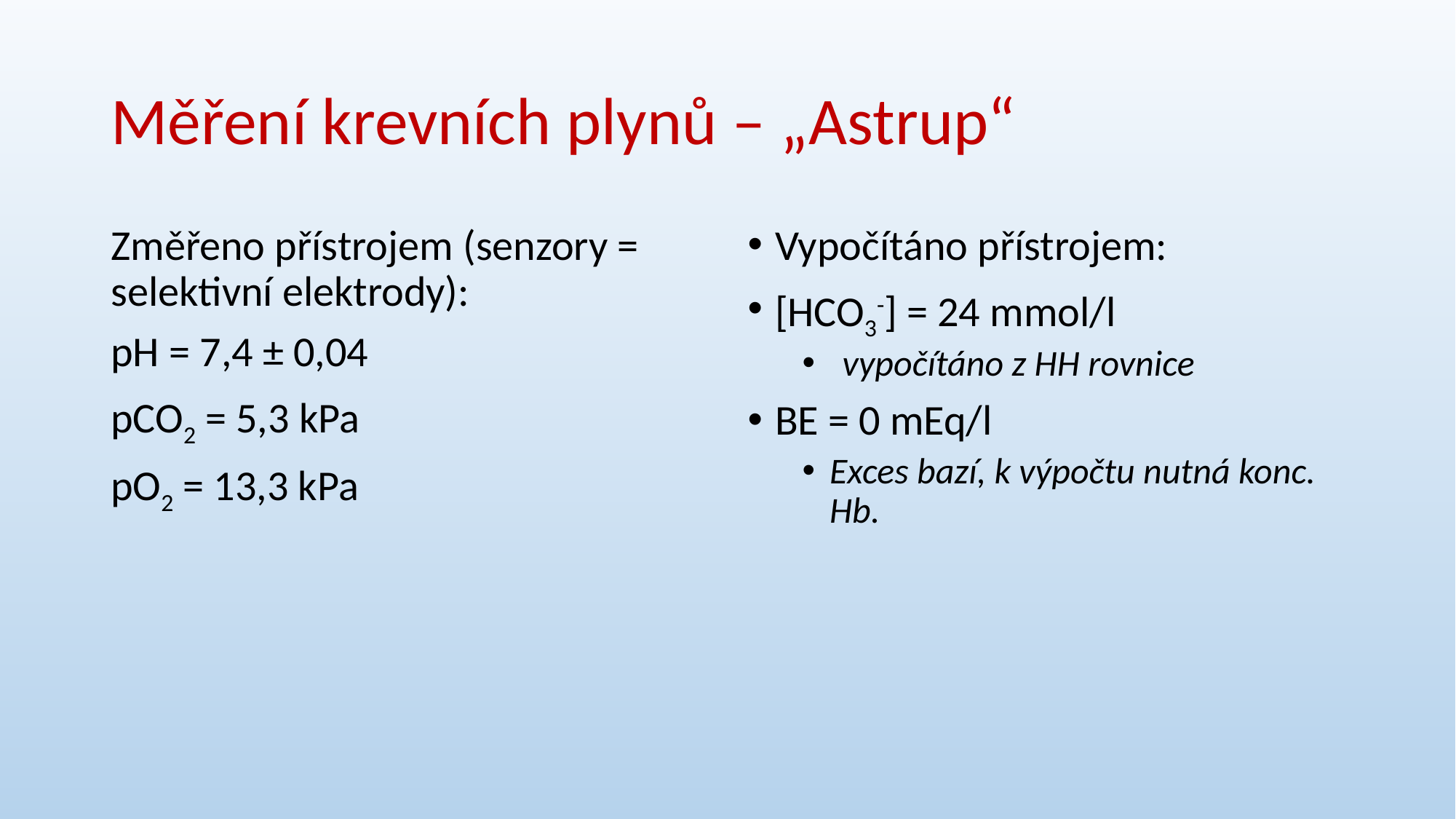

# Měření krevních plynů – „Astrup“
Změřeno přístrojem (senzory = selektivní elektrody):
pH = 7,4 ± 0,04
pCO2 = 5,3 kPa
pO2 = 13,3 kPa

Vypočítáno přístrojem:
[HCO3-] = 24 mmol/l
  vypočítáno z HH rovnice
BE = 0 mEq/l
Exces bazí, k výpočtu nutná konc. Hb.